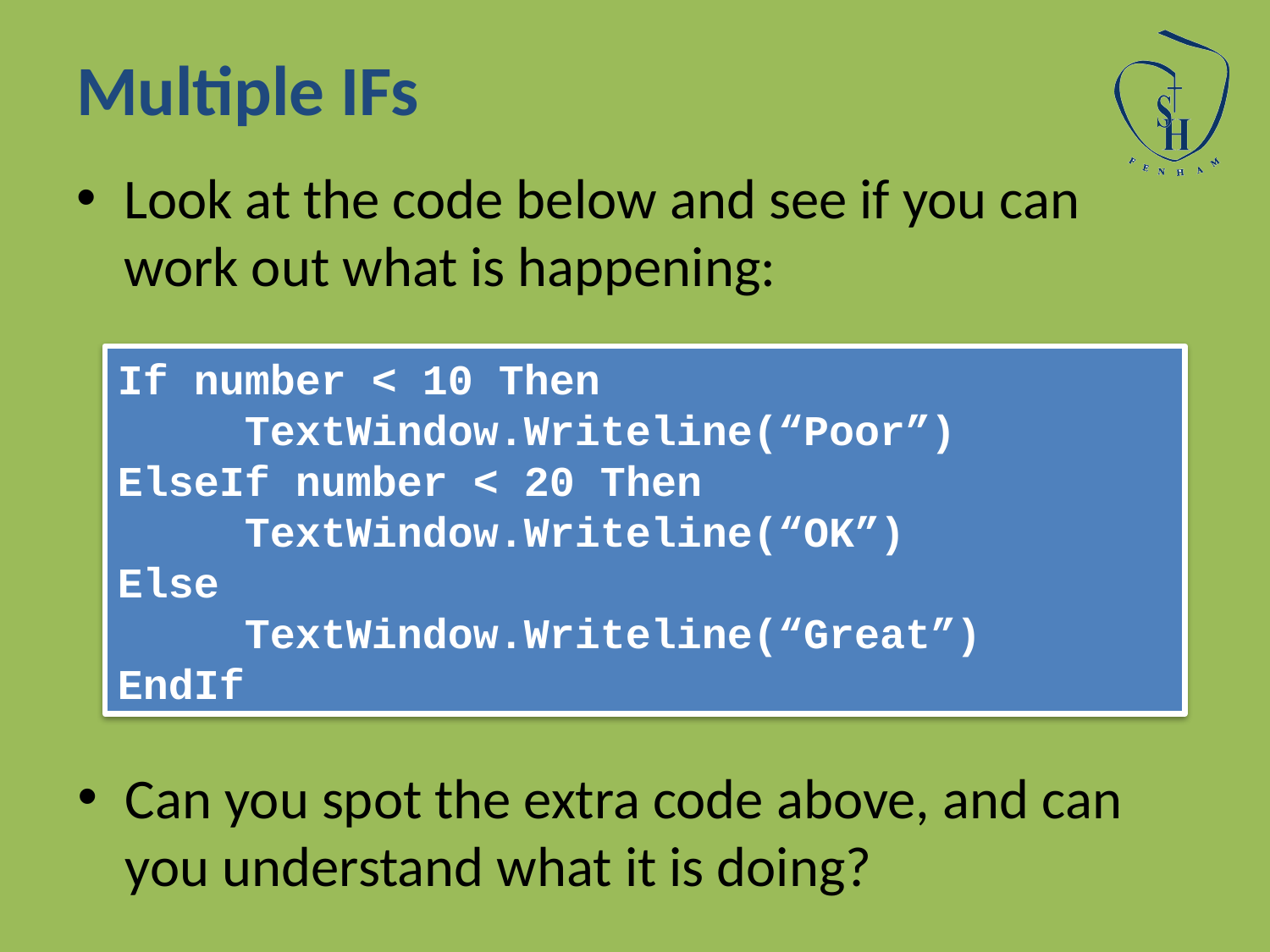

# Multiple IFs
Look at the code below and see if you can work out what is happening:
If number < 10 Then
	TextWindow.Writeline(“Poor”)
ElseIf number < 20 Then
	TextWindow.Writeline(“OK”)
Else
	TextWindow.Writeline(“Great”)
EndIf
Can you spot the extra code above, and can you understand what it is doing?